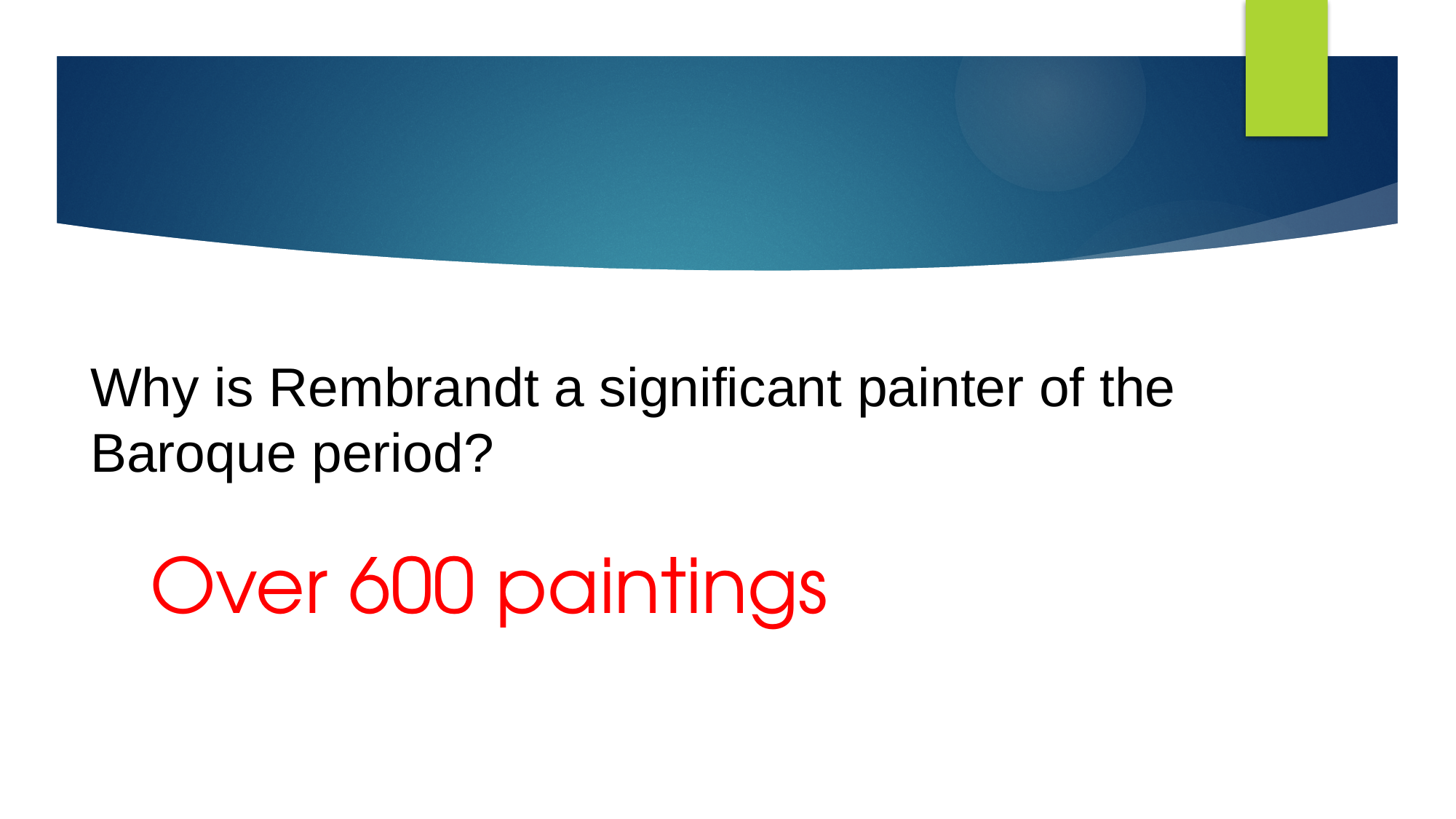

# Why is Rembrandt a significant painter of the Baroque period?
Over 600 paintings